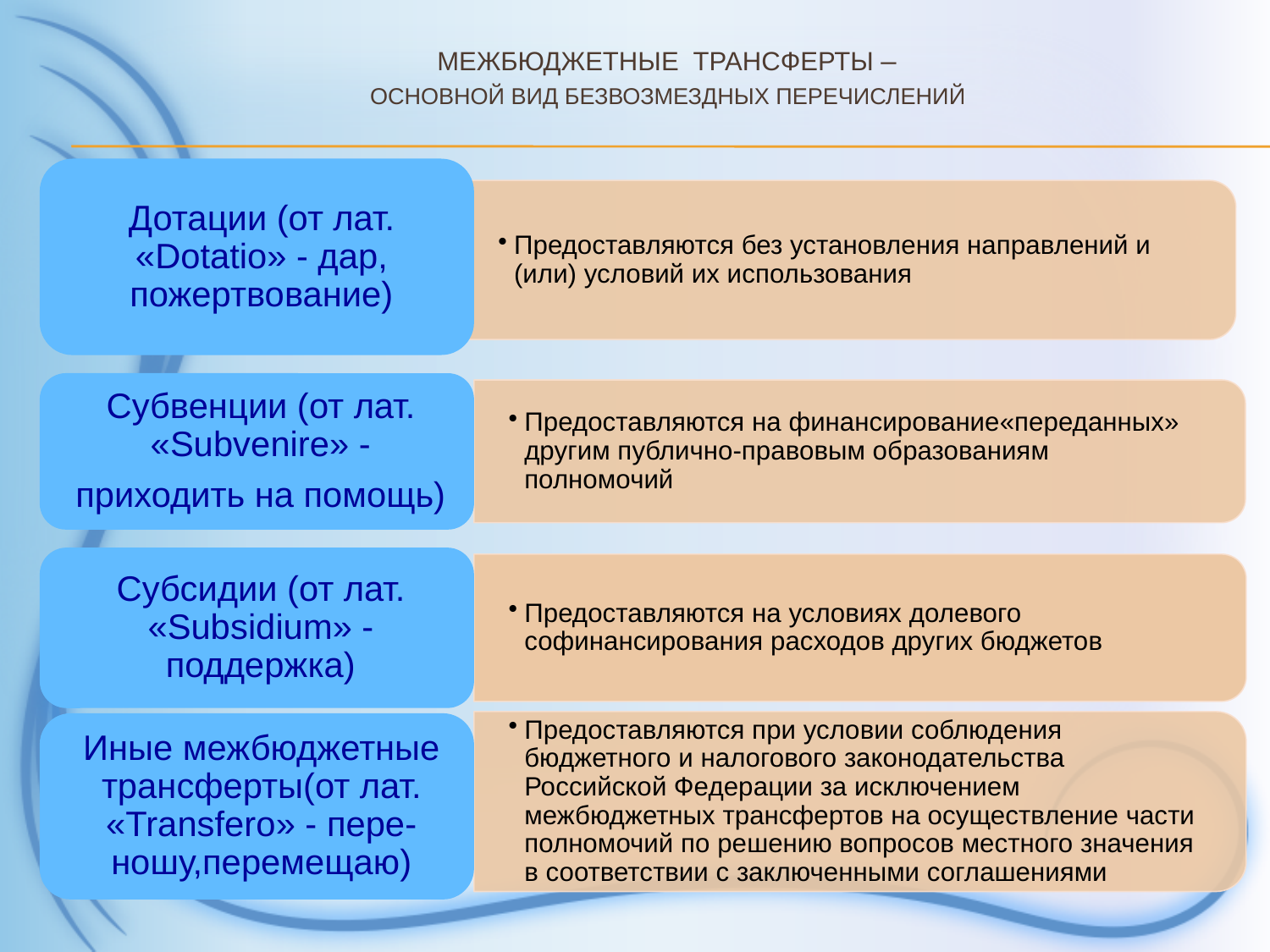

# Межбюджетные  трансферты – основной вид безвозмездных перечислений
Предоставляются без установления направлений и (или) условий их использования
Дотации (от лат. «Dotatio» - дар, пожертвование)
Предоставляются на финансирование«переданных» другим публично-правовым образованиям полномочий
Субвенции (от лат. «Subvenire» -
приходить на помощь)
Предоставляются на условиях долевого софинансирования расходов других бюджетов
Субсидии (от лат. «Subsidium» - поддержка)
Предоставляются при условии соблюдения бюджетного и налогового законодательства Российской Федерации за исключением межбюджетных трансфертов на осуществление части полномочий по решению вопросов местного значения в соответствии с заключенными соглашениями
Иные межбюджетные трансферты(от лат. «Transfero» - пере-ношу,перемещаю)